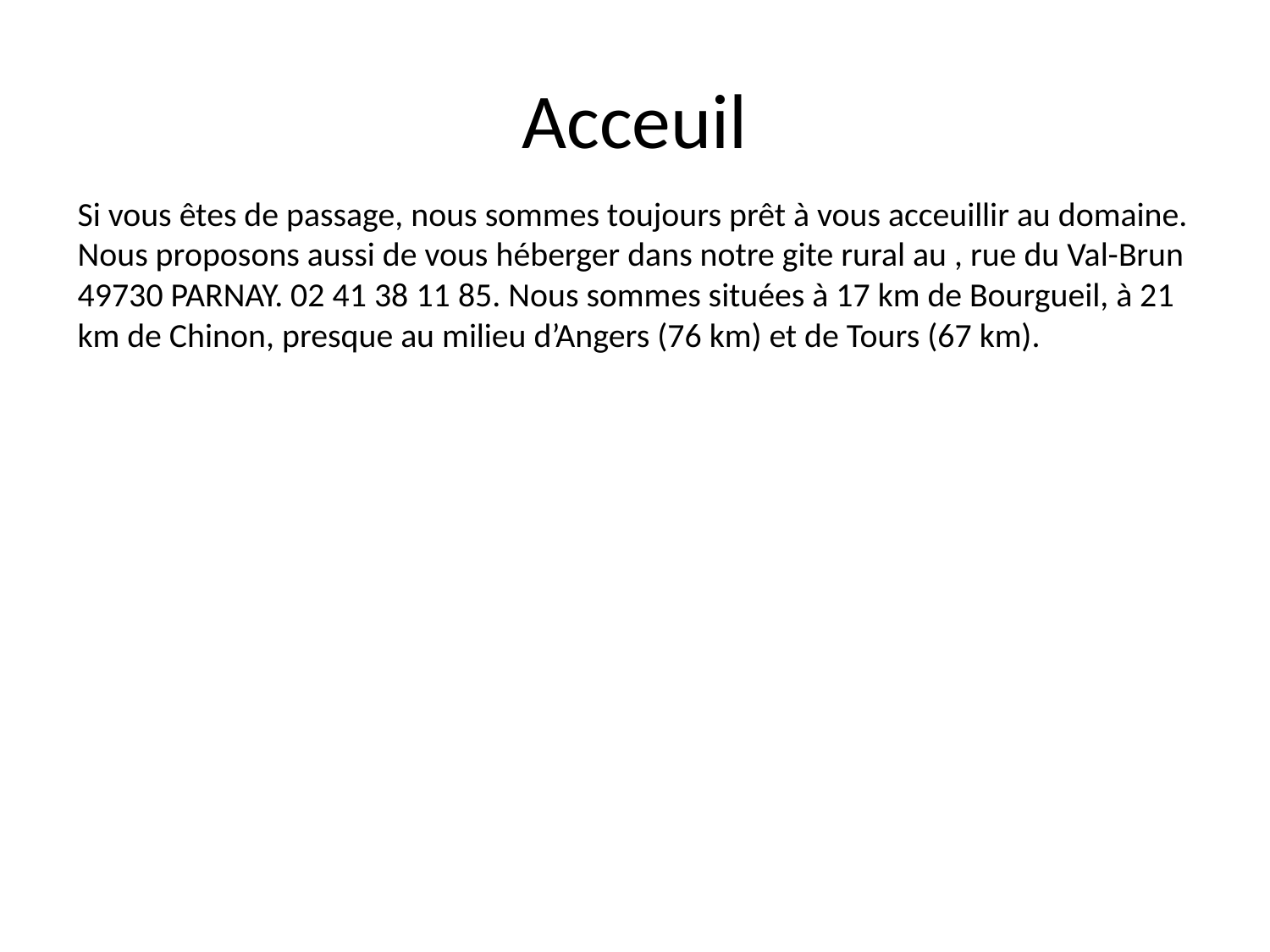

# Acceuil
Si vous êtes de passage, nous sommes toujours prêt à vous acceuillir au domaine. Nous proposons aussi de vous héberger dans notre gite rural au , rue du Val-Brun 49730 PARNAY. 02 41 38 11 85. Nous sommes situées à 17 km de Bourgueil, à 21 km de Chinon, presque au milieu d’Angers (76 km) et de Tours (67 km).